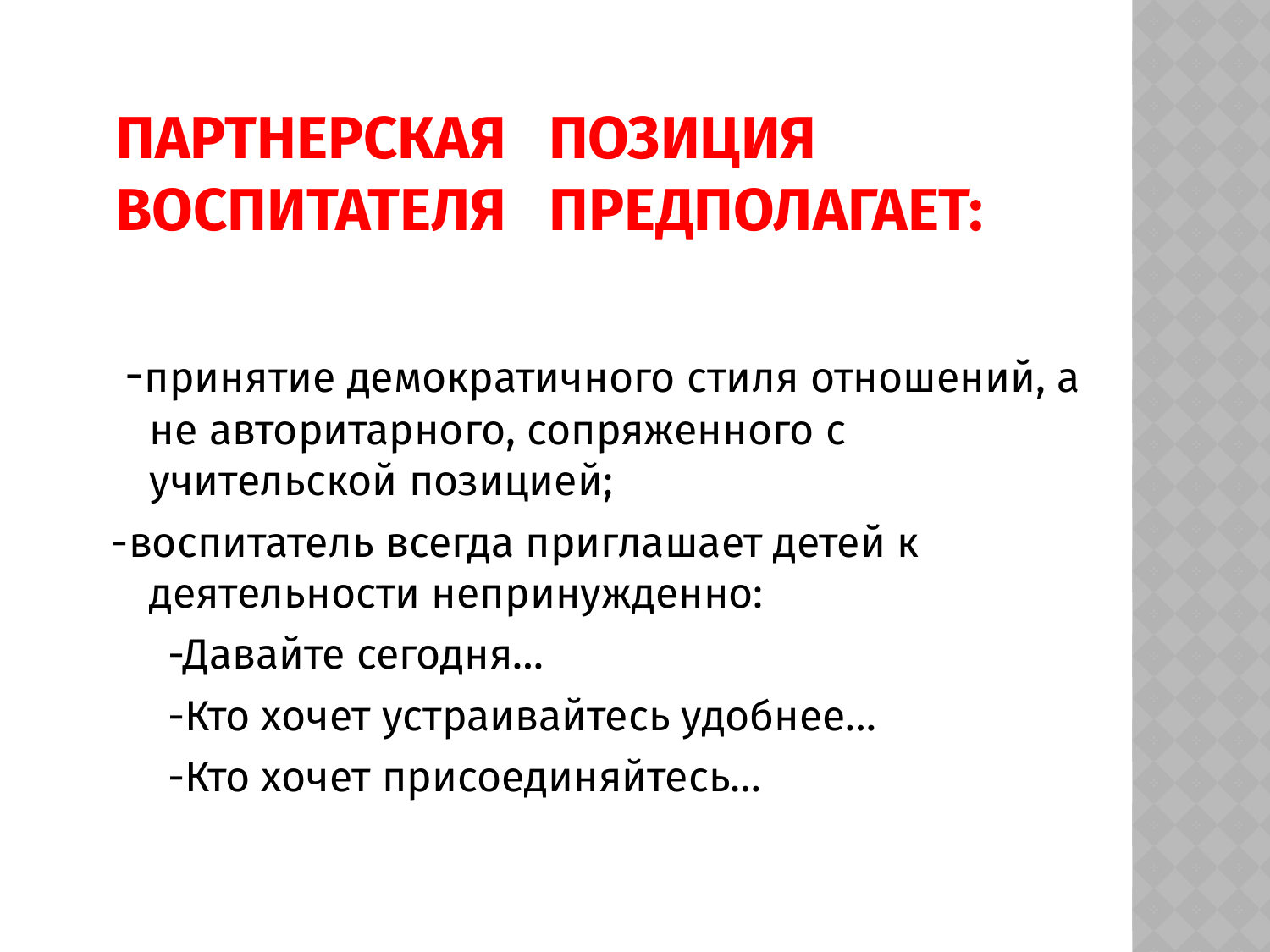

# Партнерская   позиция воспитателя   предполагает:
 -принятие демократичного стиля отношений, а не авторитарного, сопряженного с учительской позицией;
-воспитатель всегда приглашает детей к деятельности непринужденно:
     -Давайте сегодня…
     -Кто хочет устраивайтесь удобнее…
     -Кто хочет присоединяйтесь…